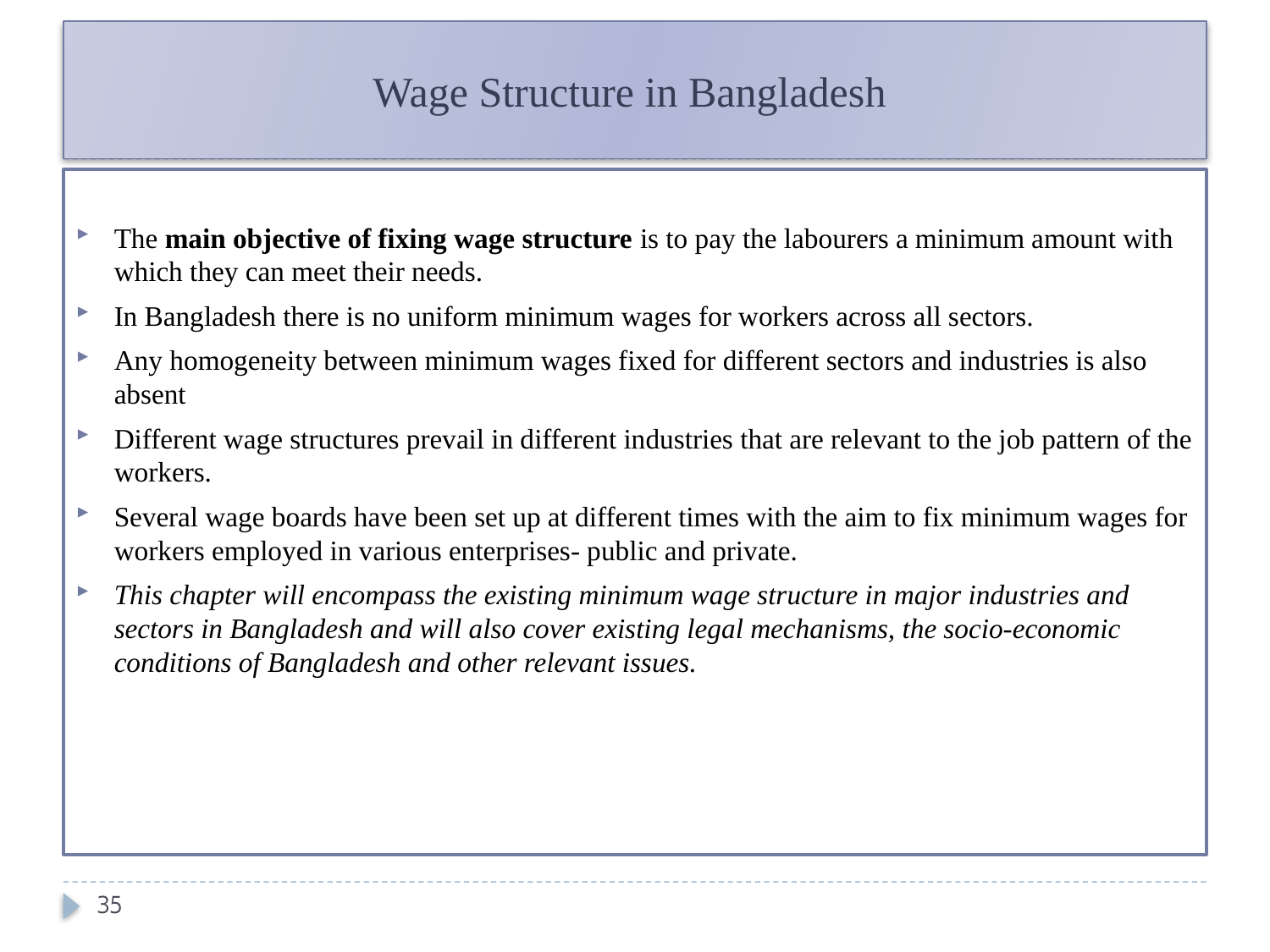

# Wage Structure in Bangladesh

The main objective of fixing wage structure is to pay the labourers a minimum amount with which they can meet their needs.
In Bangladesh there is no uniform minimum wages for workers across all sectors.
Any homogeneity between minimum wages fixed for different sectors and industries is also absent
Different wage structures prevail in different industries that are relevant to the job pattern of the workers.
Several wage boards have been set up at different times with the aim to fix minimum wages for workers employed in various enterprises- public and private.
This chapter will encompass the existing minimum wage structure in major industries and sectors in Bangladesh and will also cover existing legal mechanisms, the socio-economic conditions of Bangladesh and other relevant issues.
35